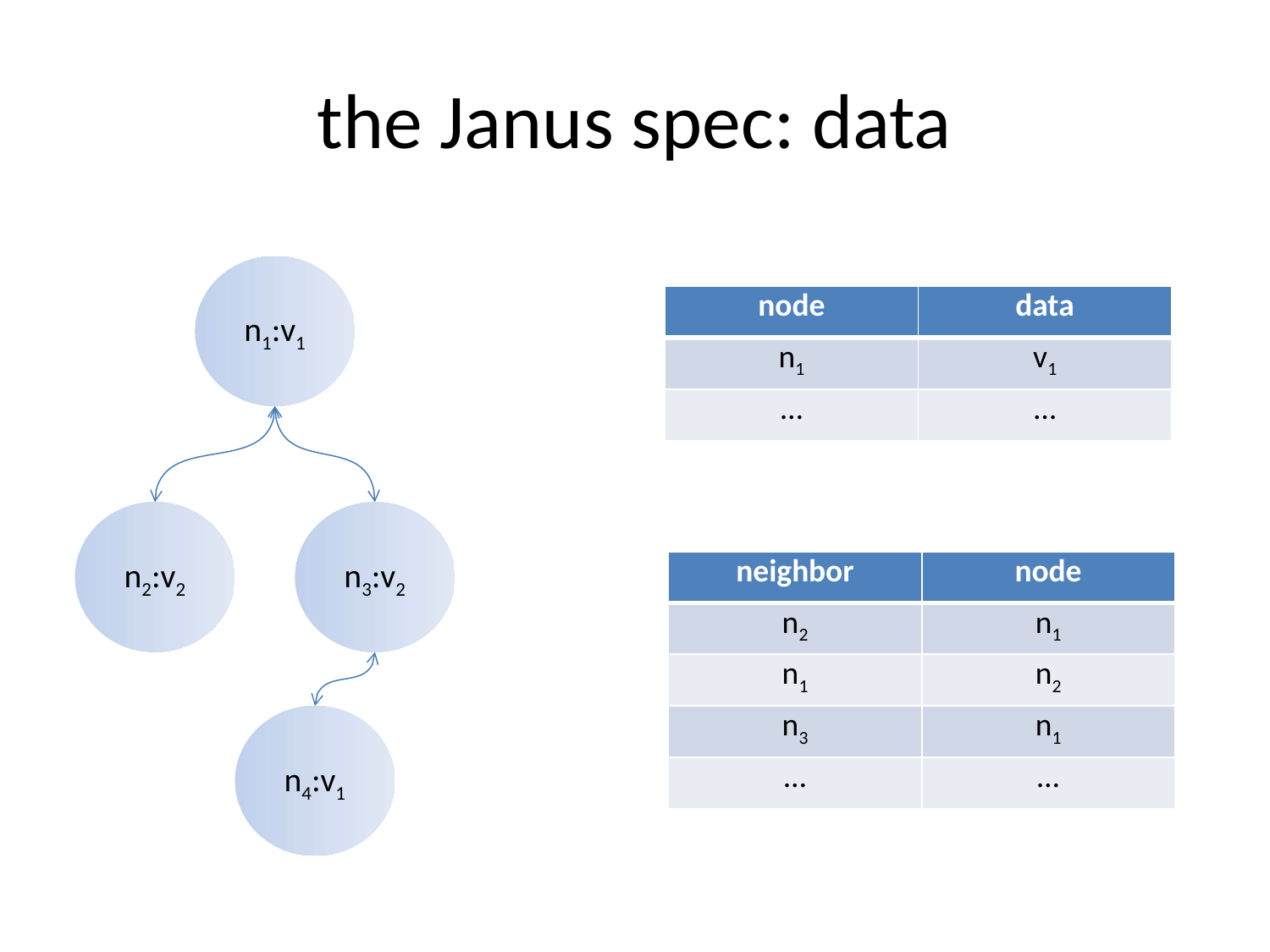

# the Janus spec: data
n1:v1
| node | data |
| --- | --- |
| n1 | v1 |
| … | … |
n2:v2
n3:v2
| neighbor | node |
| --- | --- |
| n2 | n1 |
| n1 | n2 |
| n3 | n1 |
| … | … |
n4:v1